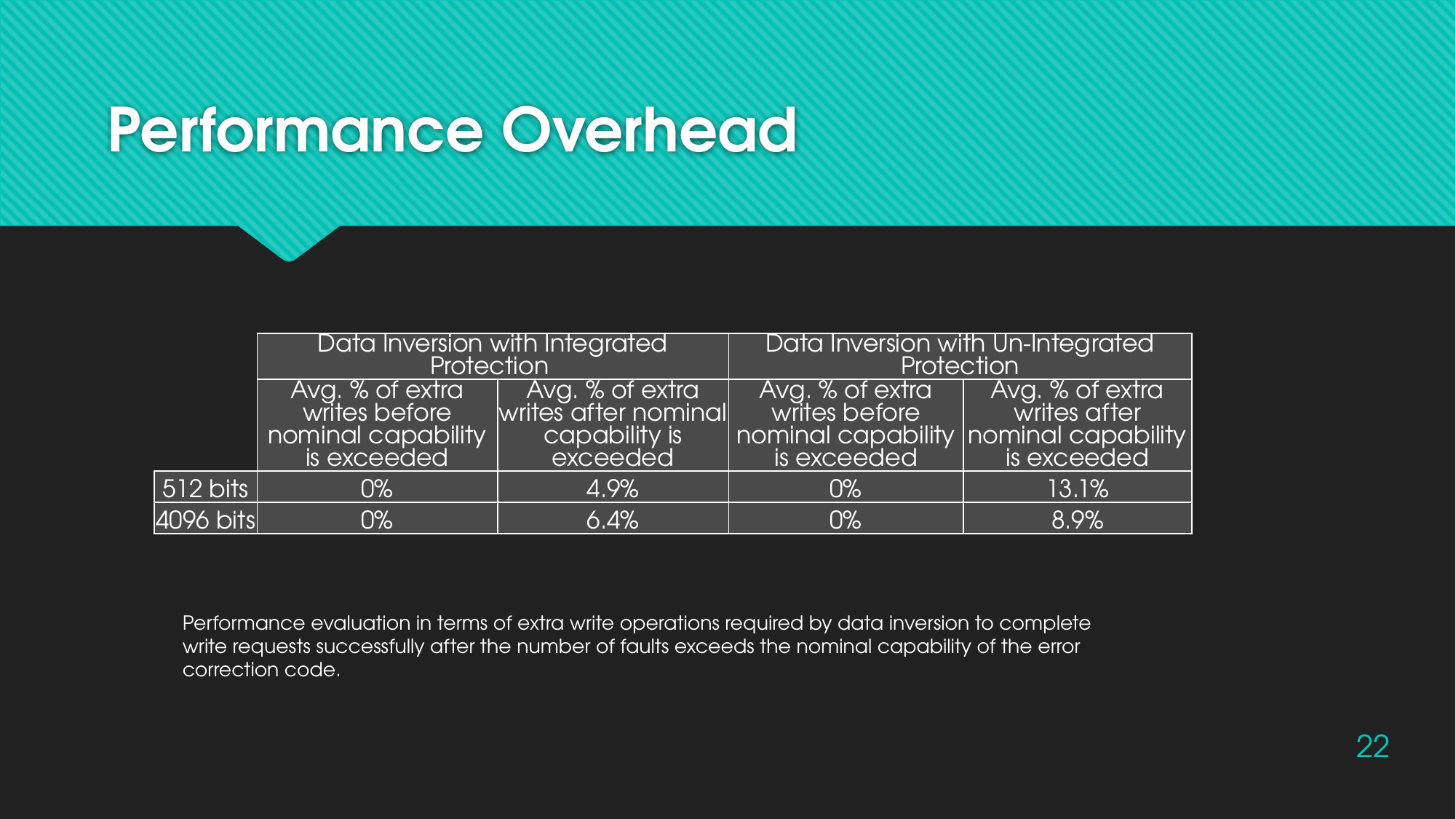

# Performance Overhead
|  | Data Inversion with Integrated Protection |  | Data Inversion with Un-Integrated Protection |  |
| --- | --- | --- | --- | --- |
|  | Avg. % of extra writes before nominal capability is exceeded | Avg. % of extra writes after nominal capability is exceeded | Avg. % of extra writes before nominal capability is exceeded | Avg. % of extra writes after nominal capability is exceeded |
| 512 bits | 0% | 4.9% | 0% | 13.1% |
| 4096 bits | 0% | 6.4% | 0% | 8.9% |
Performance evaluation in terms of extra write operations required by data inversion to complete write requests successfully after the number of faults exceeds the nominal capability of the error correction code.
22